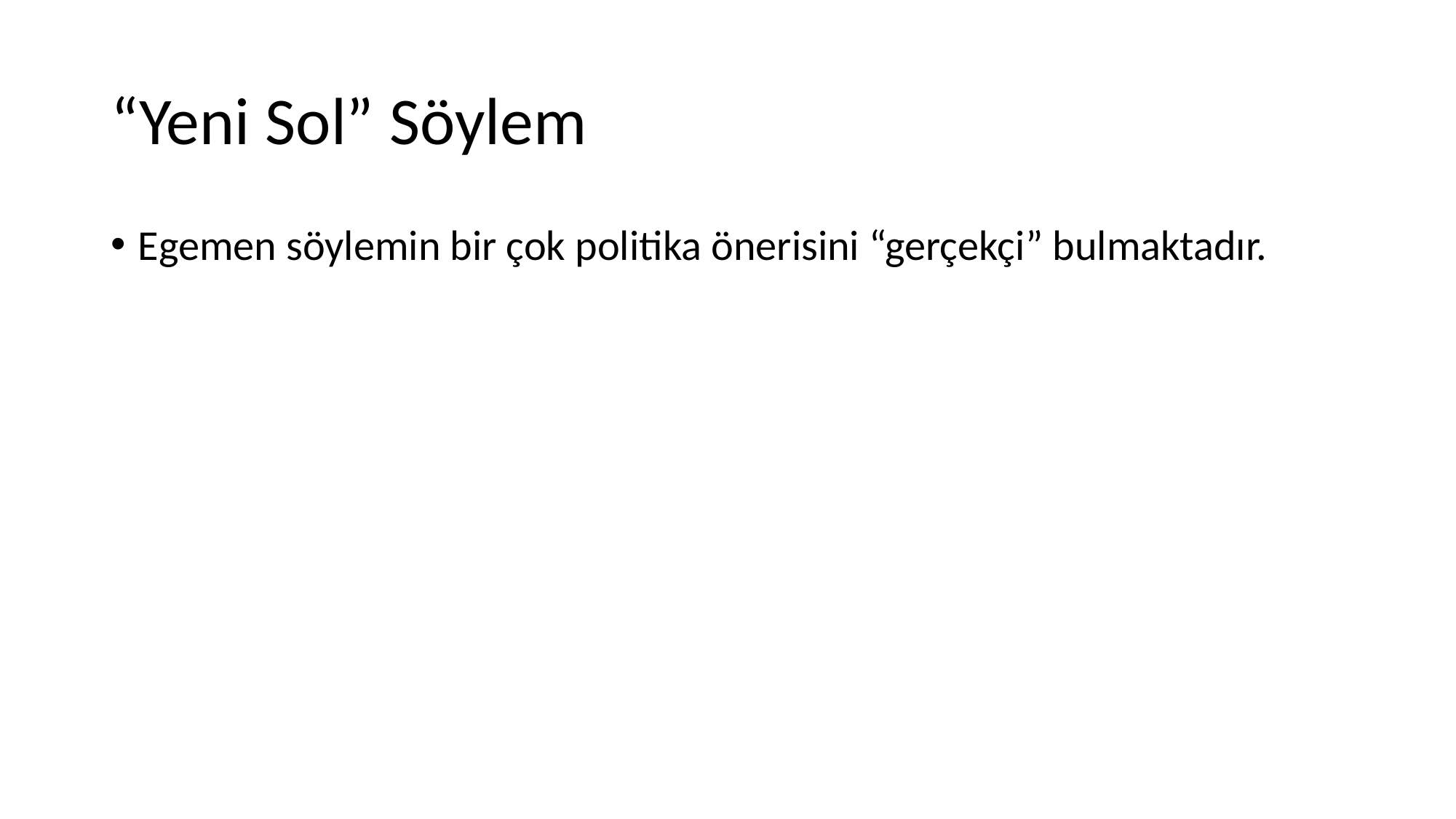

# “Yeni Sol” Söylem
Egemen söylemin bir çok politika önerisini “gerçekçi” bulmaktadır.